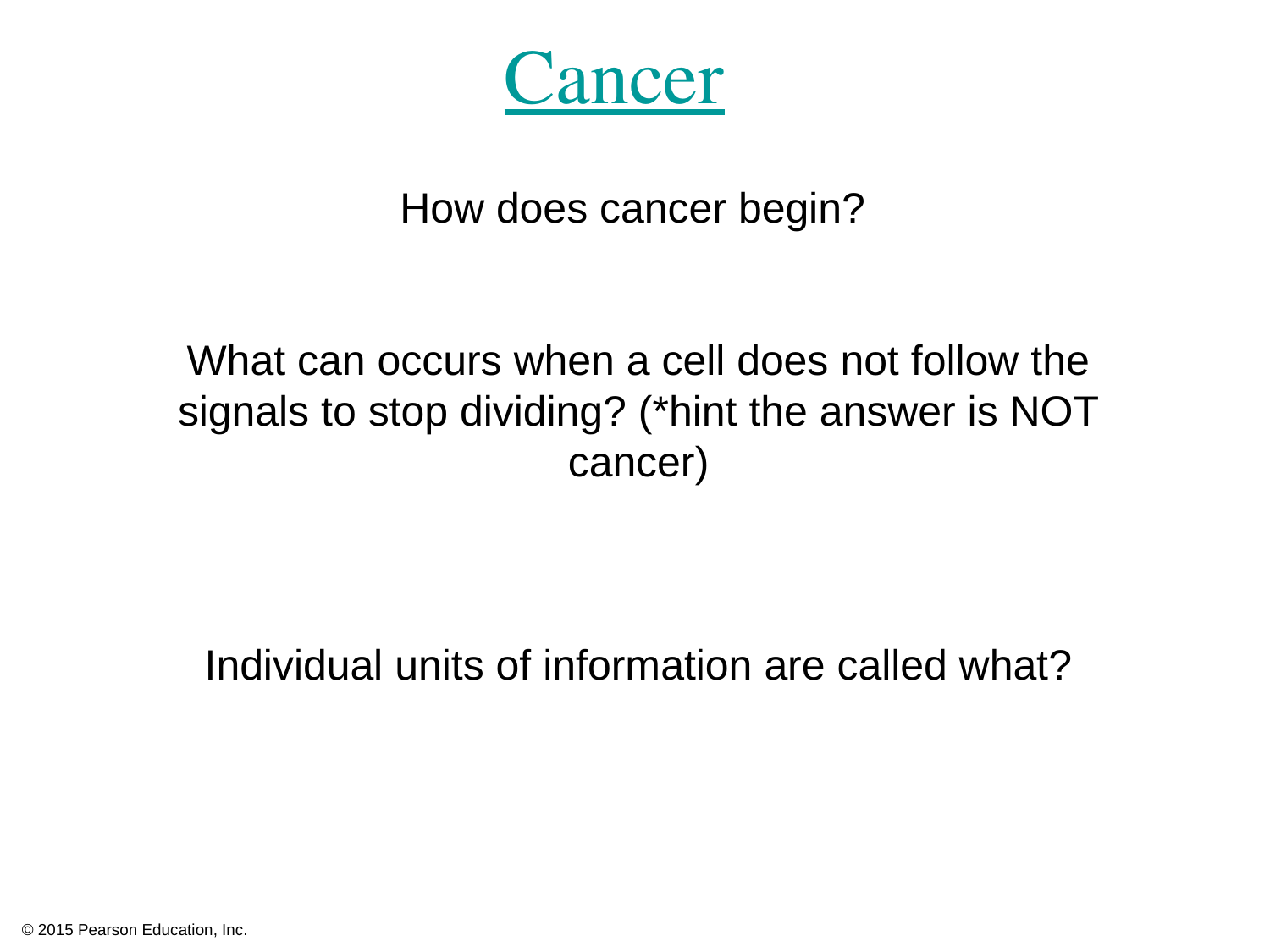

# Cancer
How does cancer begin?

What can occurs when a cell does not follow the signals to stop dividing? (*hint the answer is NOT cancer)

Individual units of information are called what?